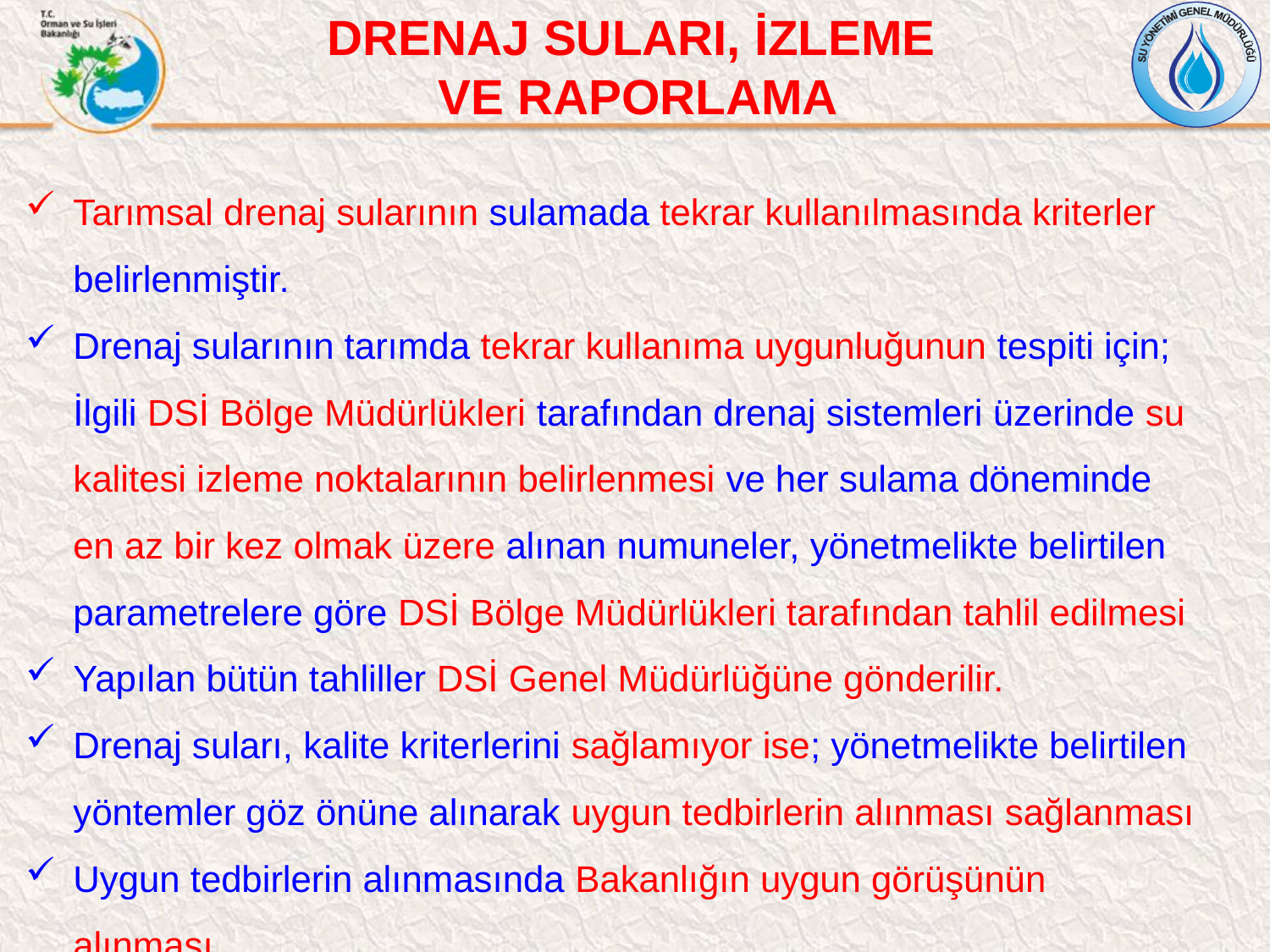

DRENAJ SULARI, İZLEME
VE RAPORLAMA
Tarımsal drenaj sularının sulamada tekrar kullanılmasında kriterler belirlenmiştir.
Drenaj sularının tarımda tekrar kullanıma uygunluğunun tespiti için; İlgili DSİ Bölge Müdürlükleri tarafından drenaj sistemleri üzerinde su kalitesi izleme noktalarının belirlenmesi ve her sulama döneminde en az bir kez olmak üzere alınan numuneler, yönetmelikte belirtilen parametrelere göre DSİ Bölge Müdürlükleri tarafından tahlil edilmesi
Yapılan bütün tahliller DSİ Genel Müdürlüğüne gönderilir.
Drenaj suları, kalite kriterlerini sağlamıyor ise; yönetmelikte belirtilen yöntemler göz önüne alınarak uygun tedbirlerin alınması sağlanması
Uygun tedbirlerin alınmasında Bakanlığın uygun görüşünün alınması